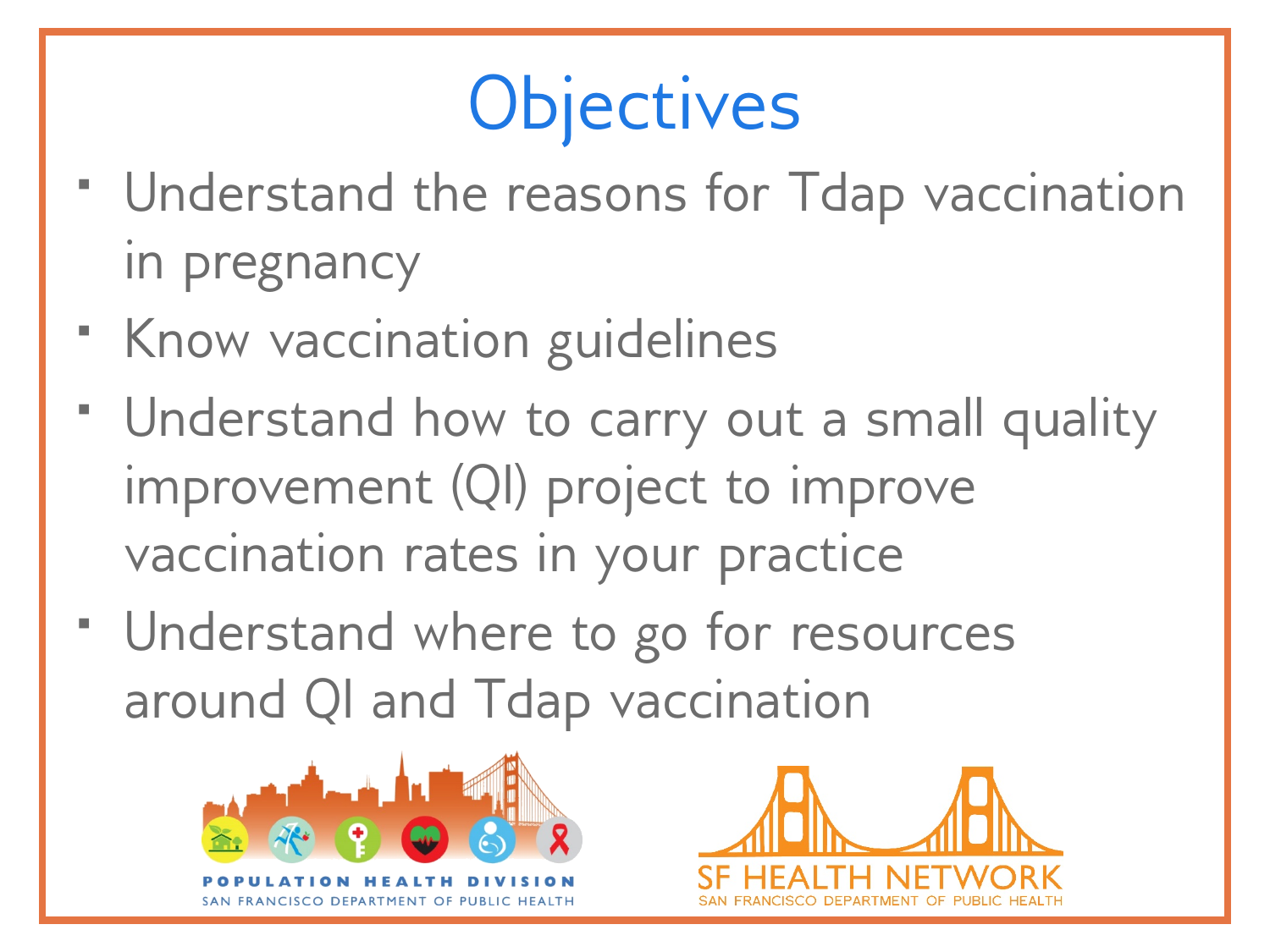

# Objectives
Understand the reasons for Tdap vaccination in pregnancy
Know vaccination guidelines
Understand how to carry out a small quality improvement (QI) project to improve vaccination rates in your practice
Understand where to go for resources around QI and Tdap vaccination